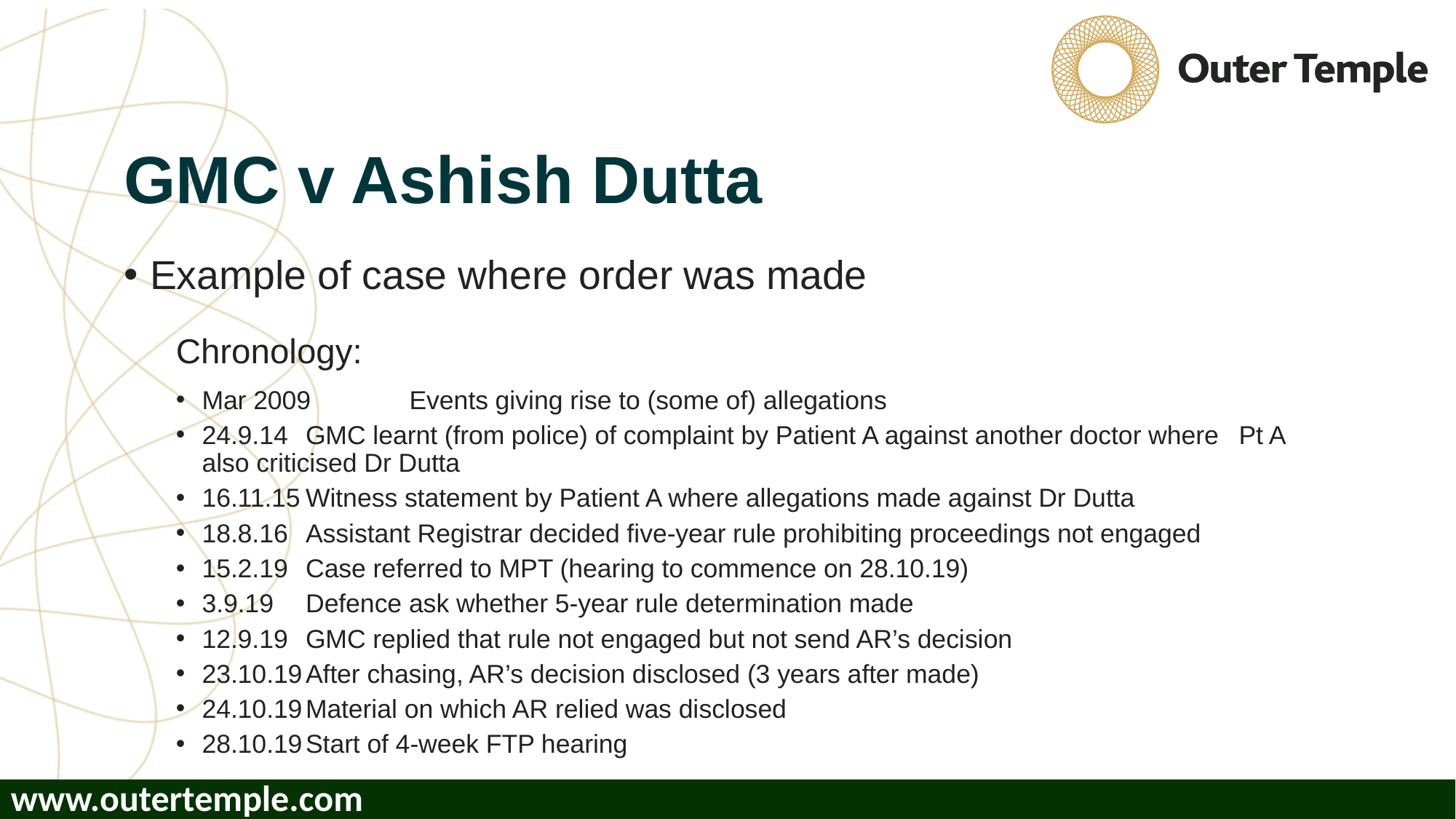

# GMC v Ashish Dutta
Example of case where order was made

Chronology:
Mar 2009	Events giving rise to (some of) allegations
24.9.14	GMC learnt (from police) of complaint by Patient A against another doctor where 			Pt A also criticised Dr Dutta
16.11.15	Witness statement by Patient A where allegations made against Dr Dutta
18.8.16	Assistant Registrar decided five-year rule prohibiting proceedings not engaged
15.2.19	Case referred to MPT (hearing to commence on 28.10.19)
3.9.19	Defence ask whether 5-year rule determination made
12.9.19	GMC replied that rule not engaged but not send AR’s decision
23.10.19	After chasing, AR’s decision disclosed (3 years after made)
24.10.19	Material on which AR relied was disclosed
28.10.19	Start of 4-week FTP hearing